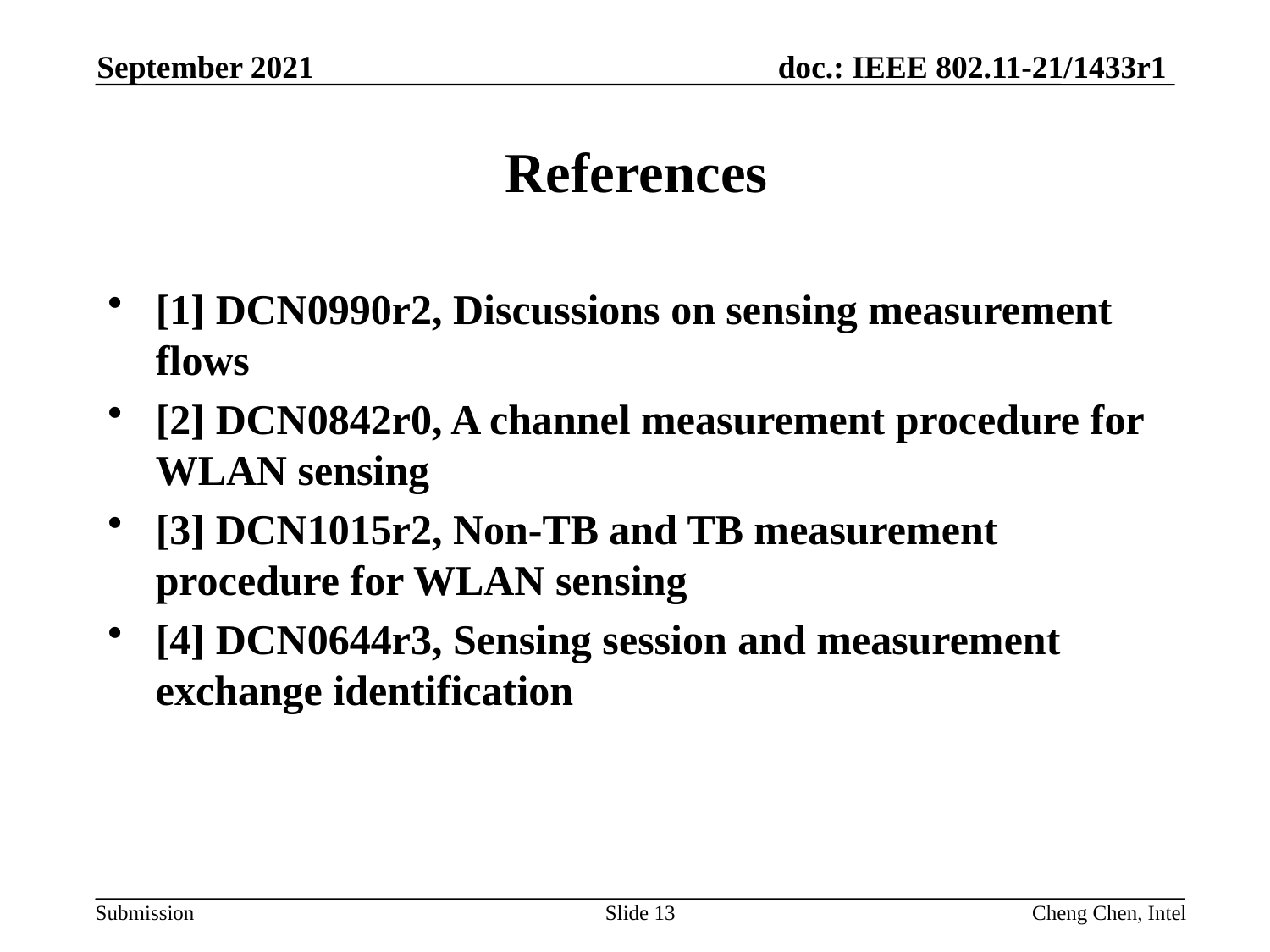

September 2021
# References
[1] DCN0990r2, Discussions on sensing measurement flows
[2] DCN0842r0, A channel measurement procedure for WLAN sensing
[3] DCN1015r2, Non-TB and TB measurement procedure for WLAN sensing
[4] DCN0644r3, Sensing session and measurement exchange identification
Slide 13
Cheng Chen, Intel